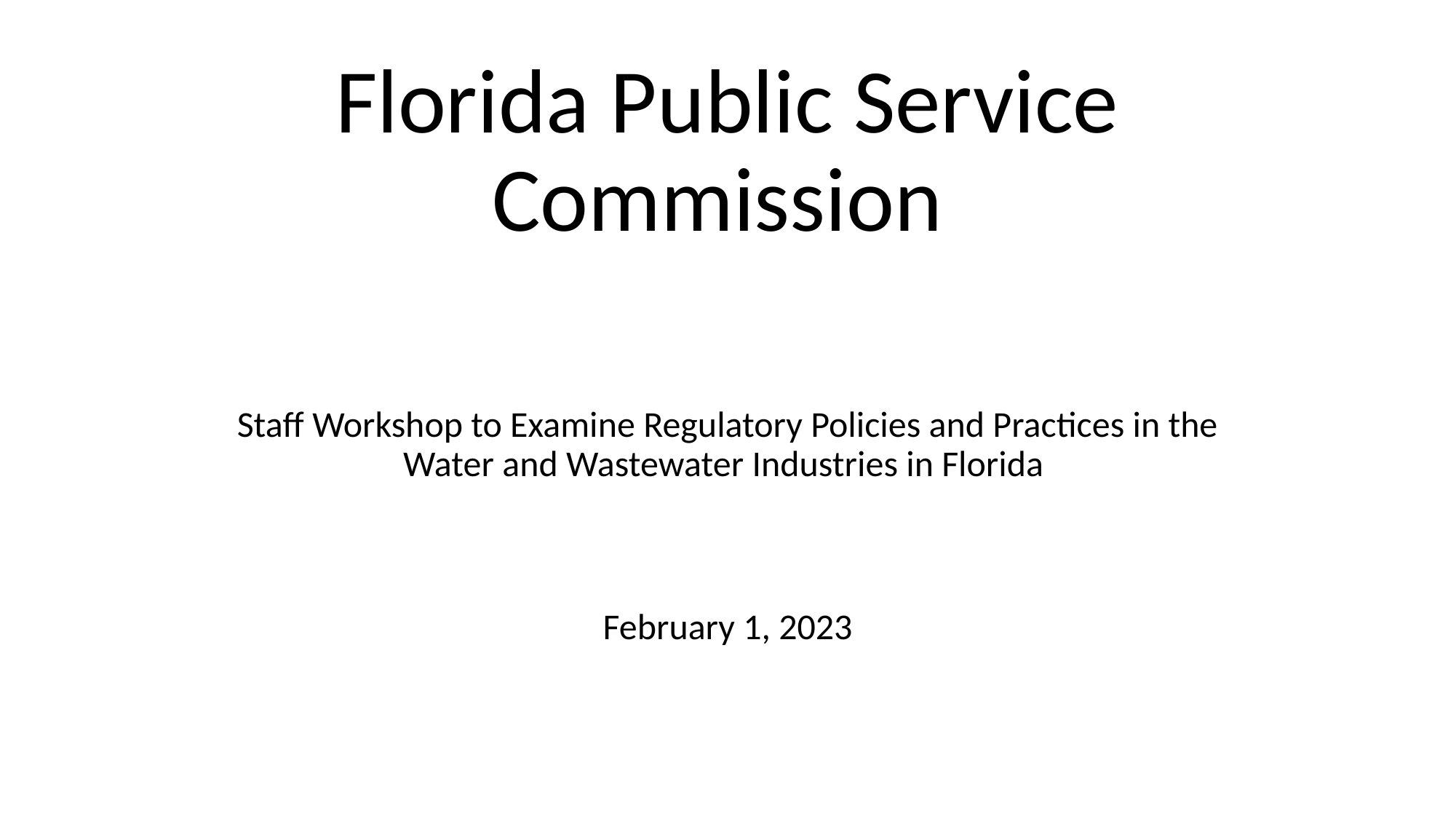

# Florida Public Service Commission
Staff Workshop to Examine Regulatory Policies and Practices in the Water and Wastewater Industries in Florida

February 1, 2023